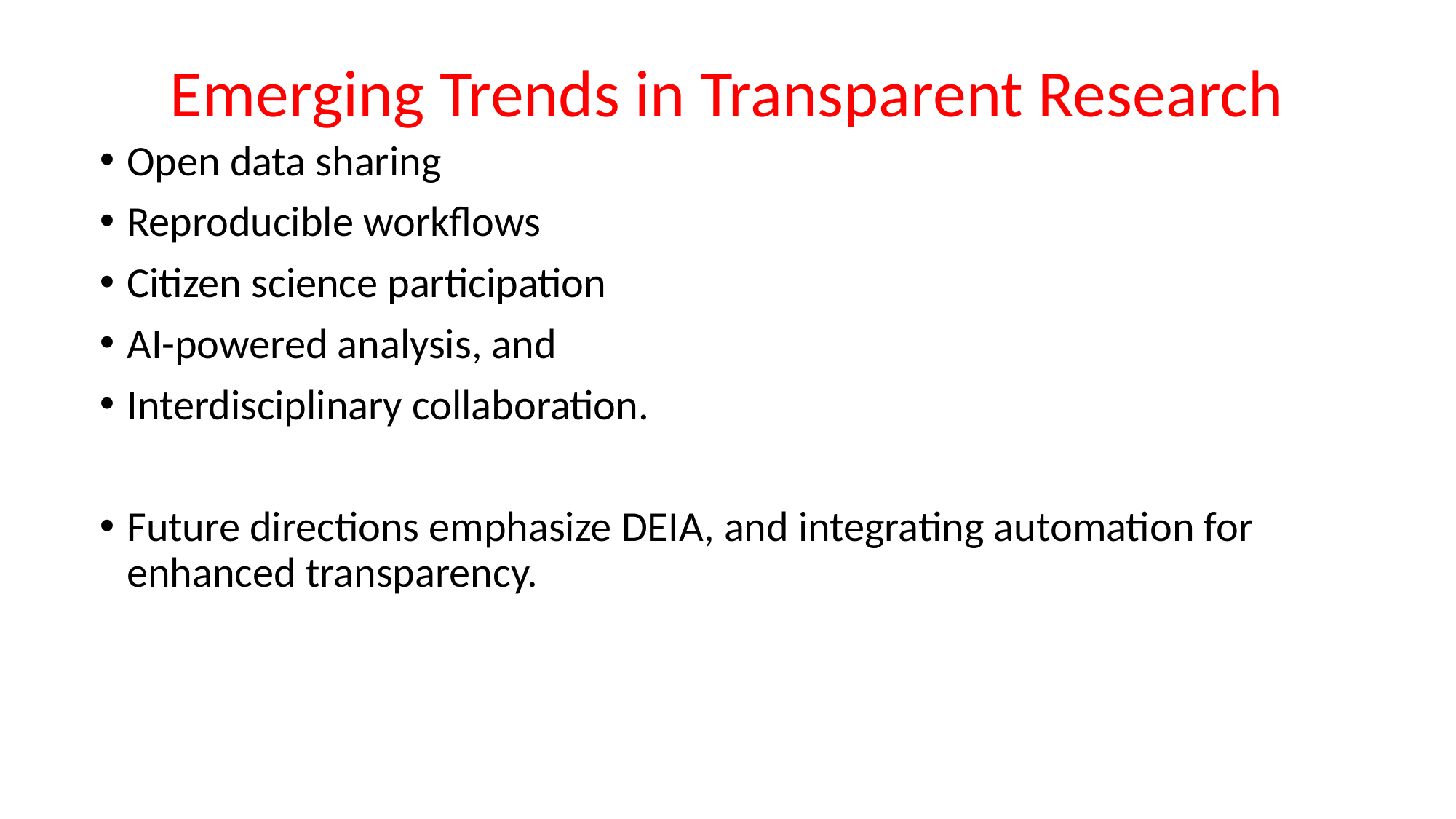

# Emerging Trends in Transparent Research
Open data sharing
Reproducible workflows
Citizen science participation
AI-powered analysis, and
Interdisciplinary collaboration.

Future directions emphasize DEIA, and integrating automation for enhanced transparency.

35